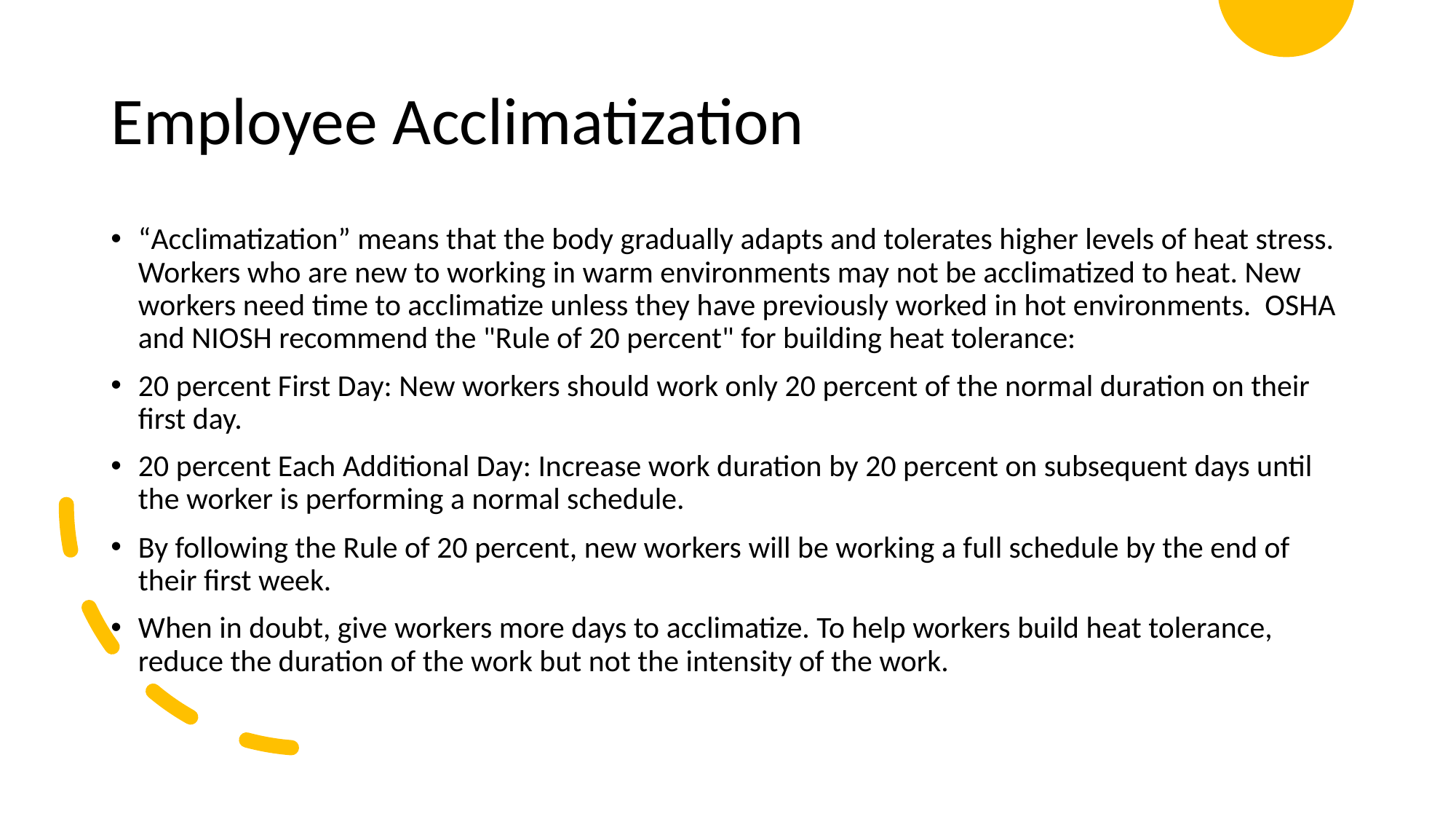

# Employee Acclimatization
“Acclimatization” means that the body gradually adapts and tolerates higher levels of heat stress. Workers who are new to working in warm environments may not be acclimatized to heat. New workers need time to acclimatize unless they have previously worked in hot environments.  OSHA and NIOSH recommend the "Rule of 20 percent" for building heat tolerance:
20 percent First Day: New workers should work only 20 percent of the normal duration on their first day.
20 percent Each Additional Day: Increase work duration by 20 percent on subsequent days until the worker is performing a normal schedule.
By following the Rule of 20 percent, new workers will be working a full schedule by the end of their first week.
When in doubt, give workers more days to acclimatize. To help workers build heat tolerance, reduce the duration of the work but not the intensity of the work.